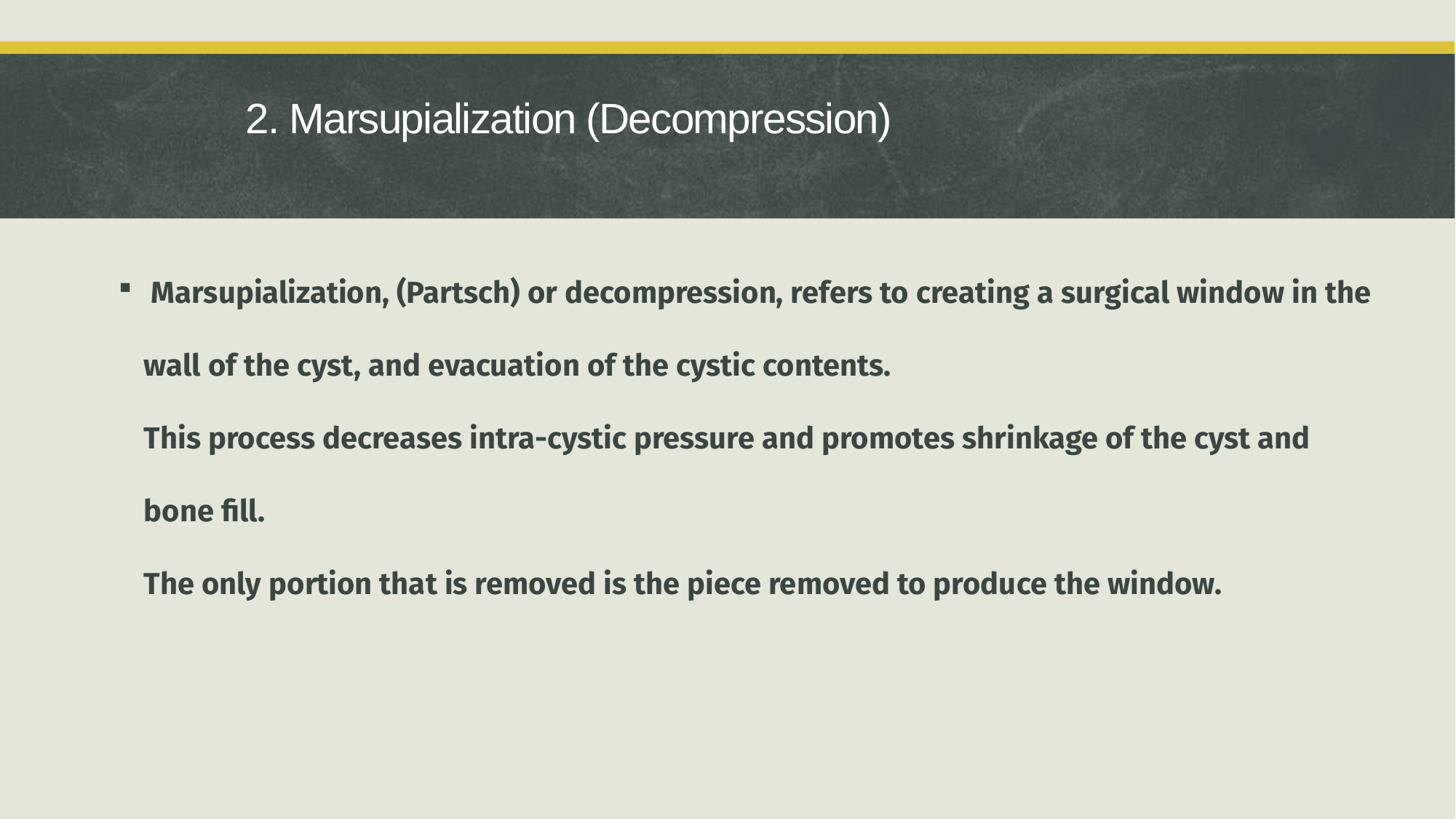

2. Marsupialization (Decompression)

# Marsupialization, (Partsch) or decompression, refers to creating a surgical window in the wall of the cyst, and evacuation of the cystic contents. This process decreases intra-cystic pressure and promotes shrinkage of the cyst and bone fill. The only portion that is removed is the piece removed to produce the window.